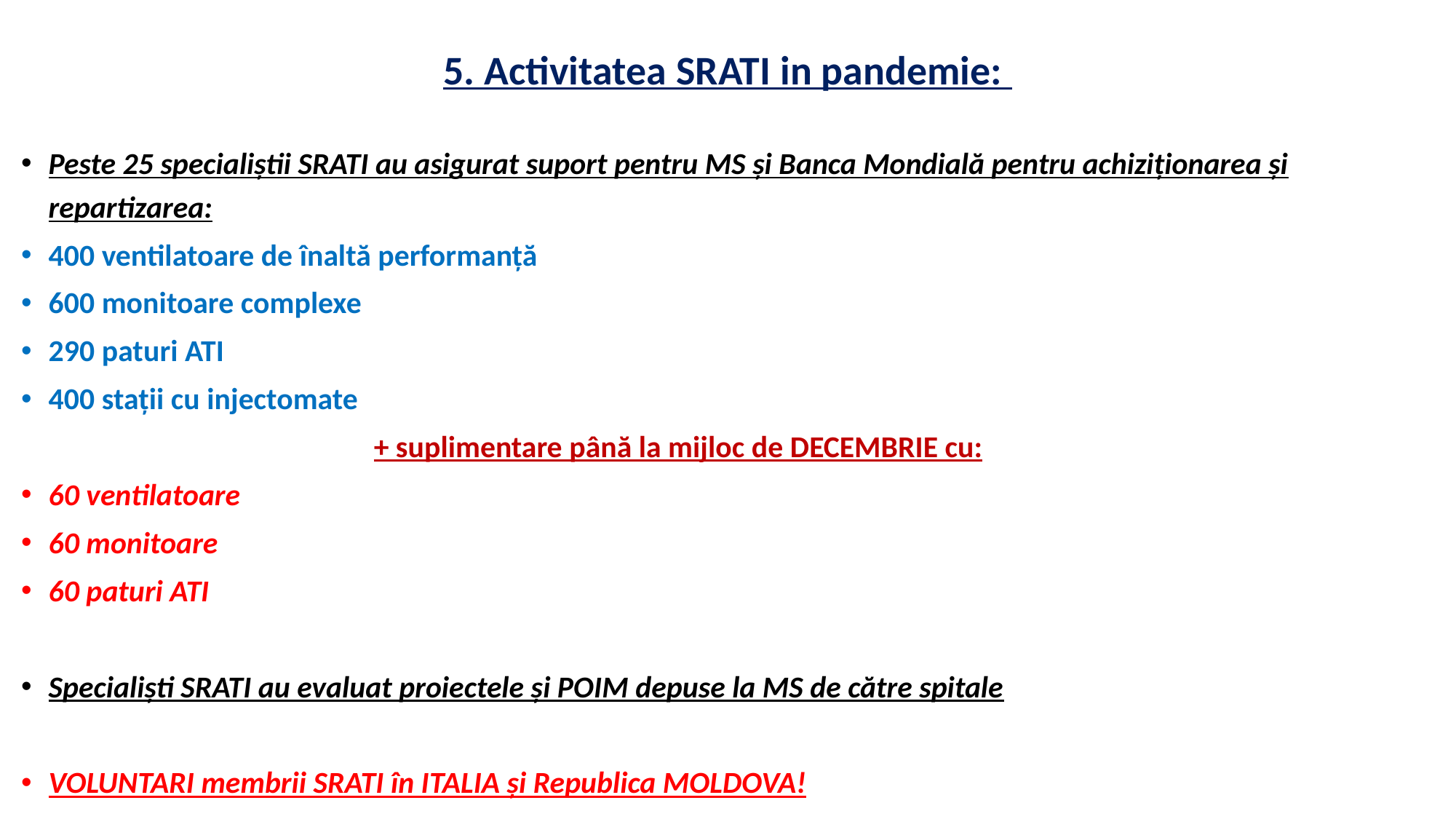

# 5. Activitatea SRATI in pandemie:
Peste 25 specialiștii SRATI au asigurat suport pentru MS și Banca Mondială pentru achiziționarea și repartizarea:
400 ventilatoare de înaltă performanță
600 monitoare complexe
290 paturi ATI
400 stații cu injectomate
                                                   + suplimentare până la mijloc de DECEMBRIE cu:
60 ventilatoare
60 monitoare
60 paturi ATI

Specialiști SRATI au evaluat proiectele și POIM depuse la MS de către spitale

VOLUNTARI membrii SRATI în ITALIA și Republica MOLDOVA!